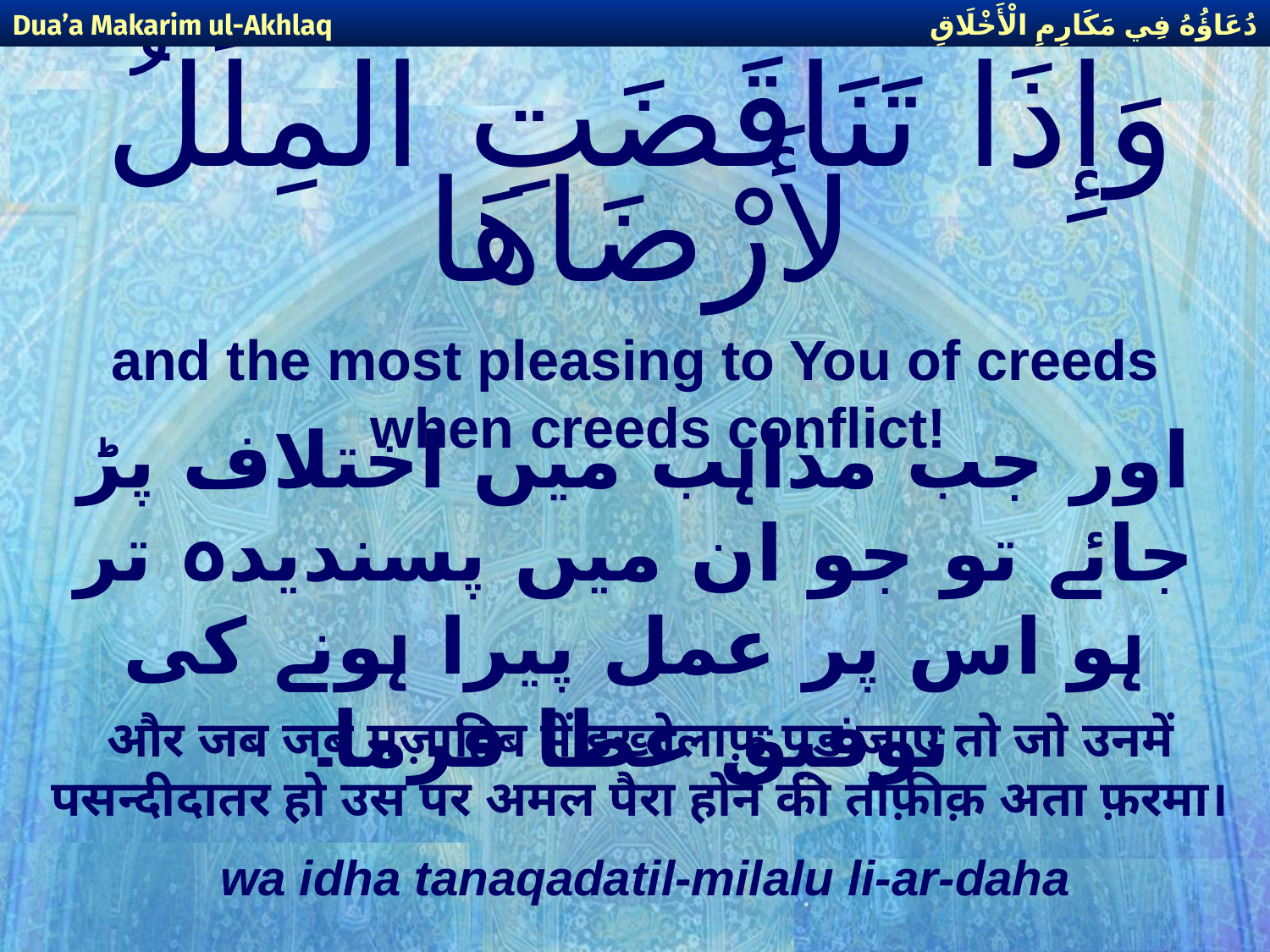

دُعَاؤُهُ فِي مَكَارِمِ الْأَخْلَاقِ
Dua’a Makarim ul-Akhlaq
# وَإِذَا تَنَاقَضَتِ المِلَلُ لأَرْضَاهَا
and the most pleasing to You of creeds when creeds conflict!
اور جب مذاہب میں اختلاف پڑ جائے تو جو ان میں پسندیدہ تر ہو اس پر عمل پیرا ہونے كی توفیق عطا فرما۔
और जब जब मज़ाहिब में इख़्तेलाफ़ पड़ जाए तो जो उनमें पसन्दीदातर हो उस पर अमल पैरा होने की तौफ़ीक़ अता फ़रमा।
wa idha tanaqadatil-milalu li-ar-daha